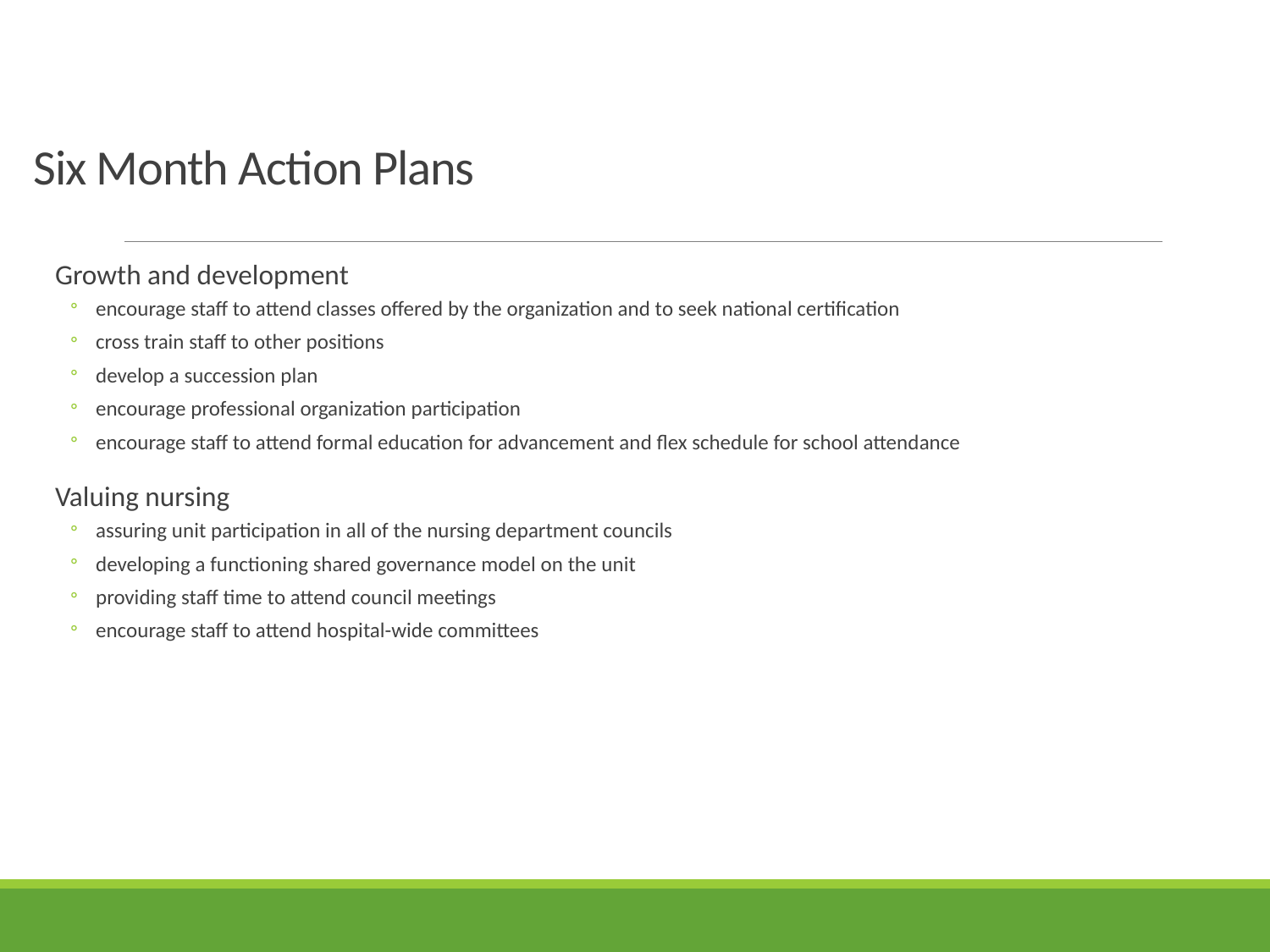

# Six Month Action Plans
Growth and development
encourage staff to attend classes offered by the organization and to seek national certification
cross train staff to other positions
develop a succession plan
encourage professional organization participation
encourage staff to attend formal education for advancement and flex schedule for school attendance
Valuing nursing
assuring unit participation in all of the nursing department councils
developing a functioning shared governance model on the unit
providing staff time to attend council meetings
encourage staff to attend hospital-wide committees